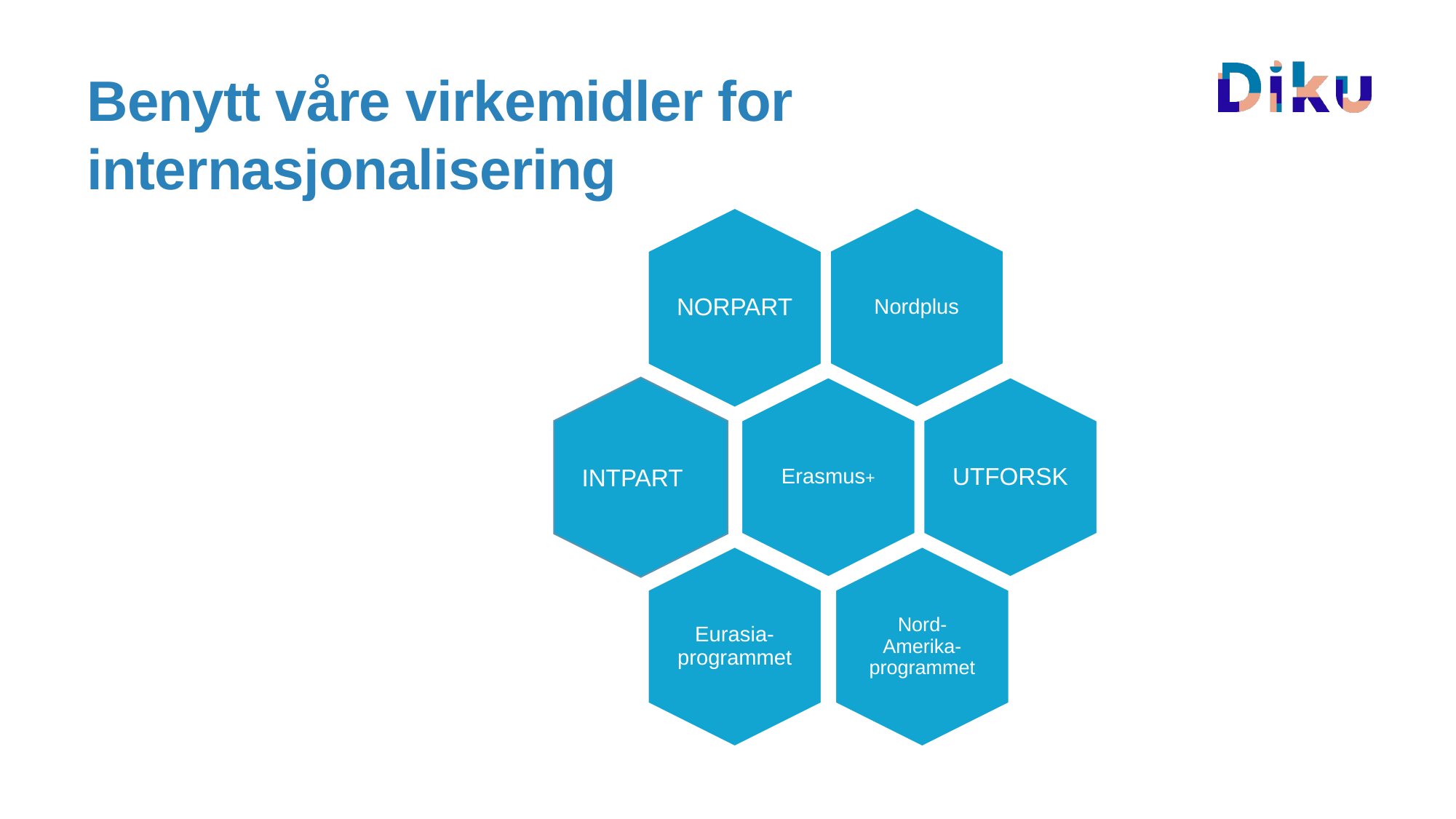

# Benytt våre virkemidler for internasjonalisering
Nordplus

NORPART
Erasmus+

UTFORSK
Nord-Amerika-programmet

Eurasia-programmet

INTPART